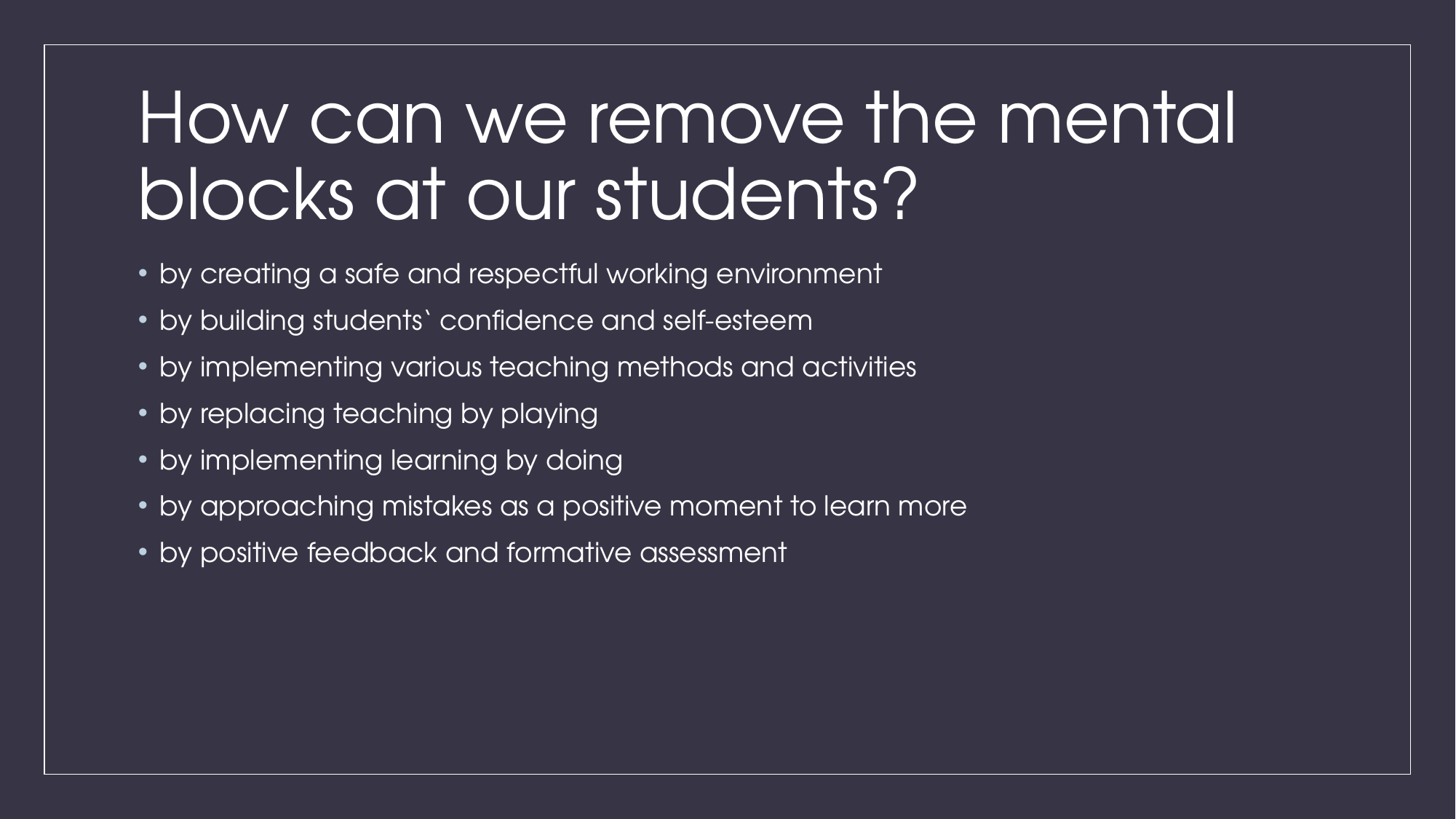

# How can we remove the mental blocks at our students?
by creating a safe and respectful working environment
by building students‘ confidence and self-esteem
by implementing various teaching methods and activities
by replacing teaching by playing
by implementing learning by doing
by approaching mistakes as a positive moment to learn more
by positive feedback and formative assessment